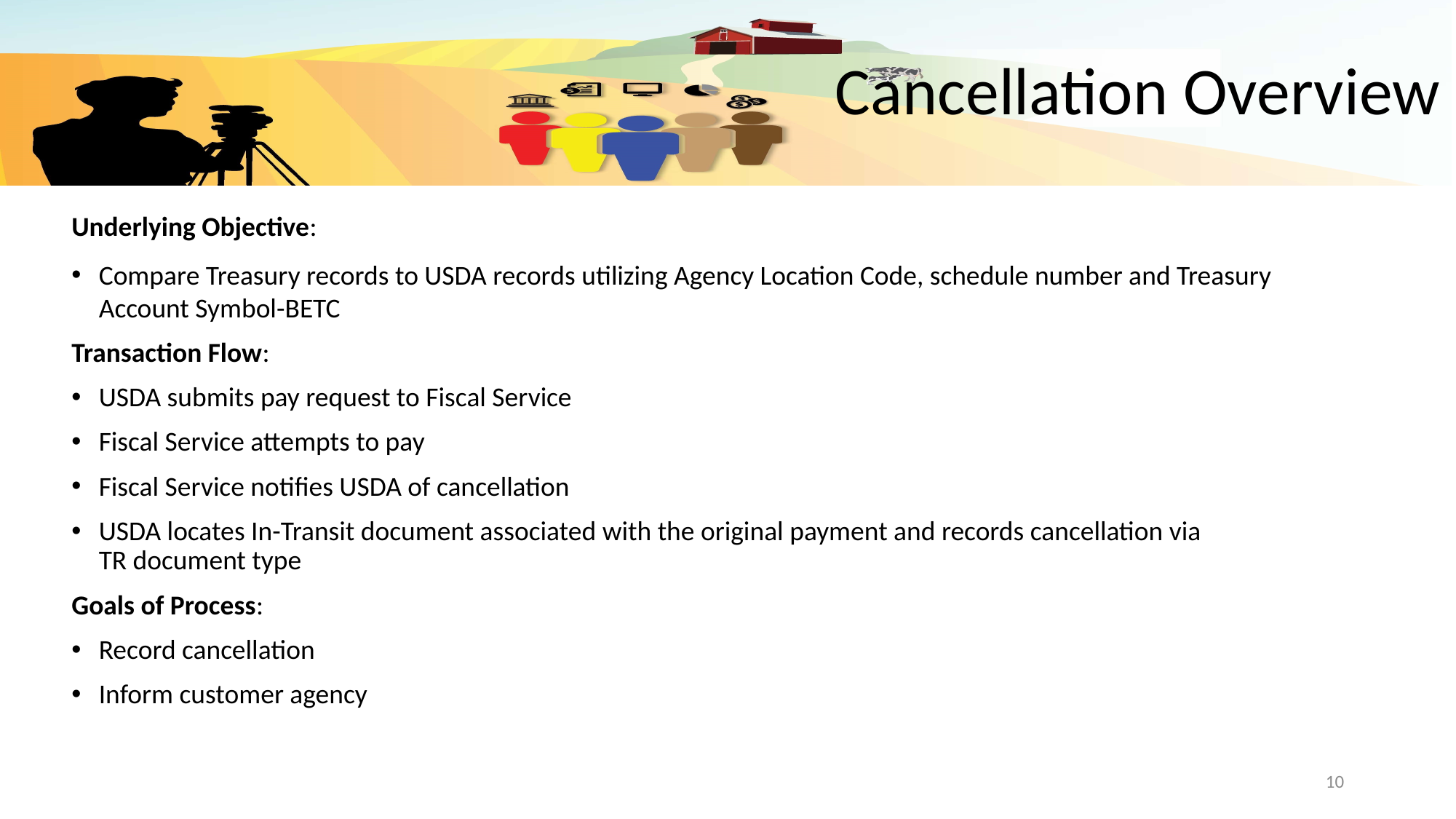

# Cancellation Overview
Underlying Objective:
Compare Treasury records to USDA records utilizing Agency Location Code, schedule number and Treasury Account Symbol-BETC
Transaction Flow:
USDA submits pay request to Fiscal Service
Fiscal Service attempts to pay
Fiscal Service notifies USDA of cancellation
USDA locates In-Transit document associated with the original payment and records cancellation via
TR document type
Goals of Process:
Record cancellation
Inform customer agency

10